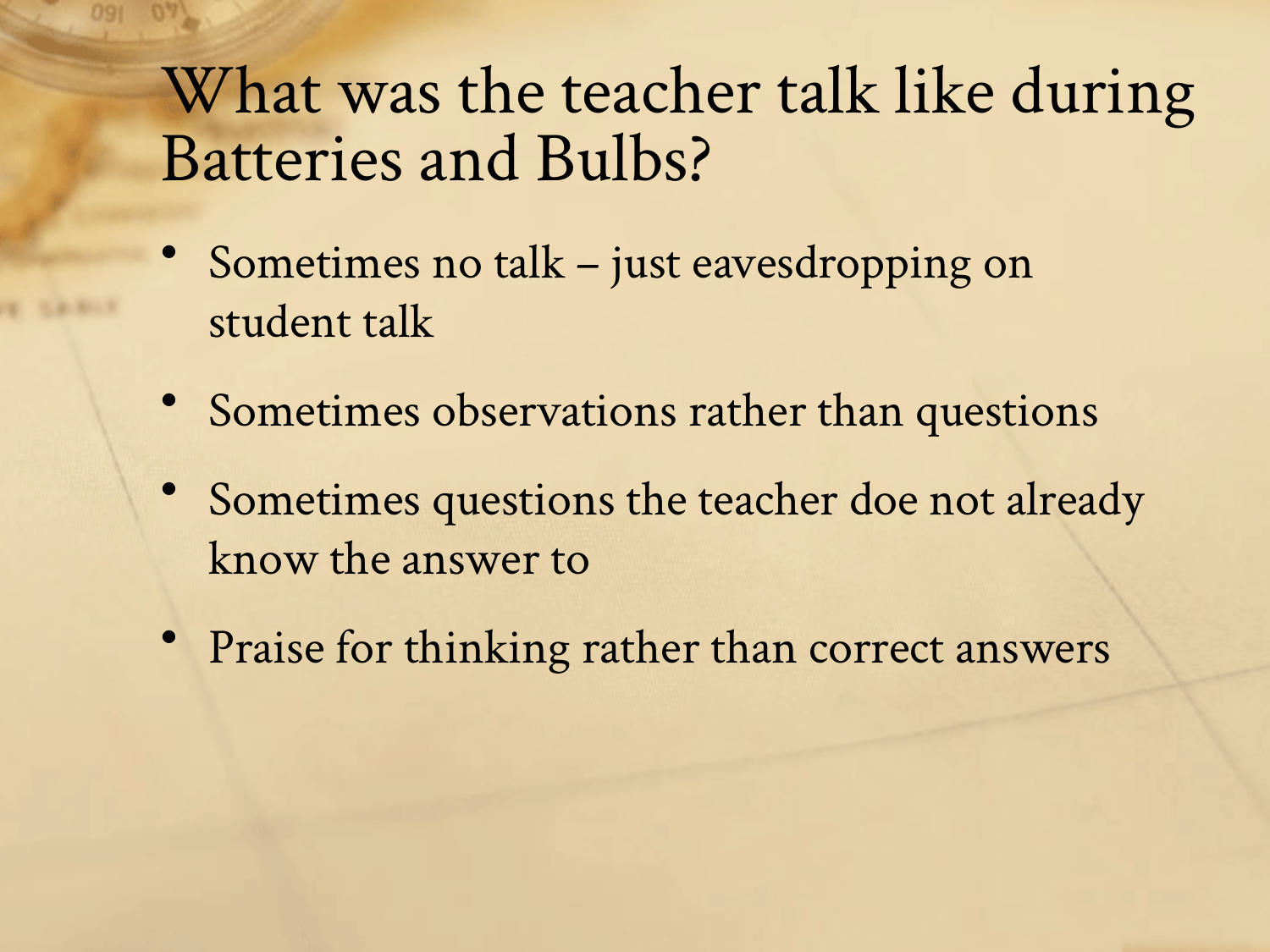

# What was the teacher talk like during Batteries and Bulbs?
Sometimes no talk – just eavesdropping on student talk
Sometimes observations rather than questions
Sometimes questions the teacher doe not already know the answer to
Praise for thinking rather than correct answers